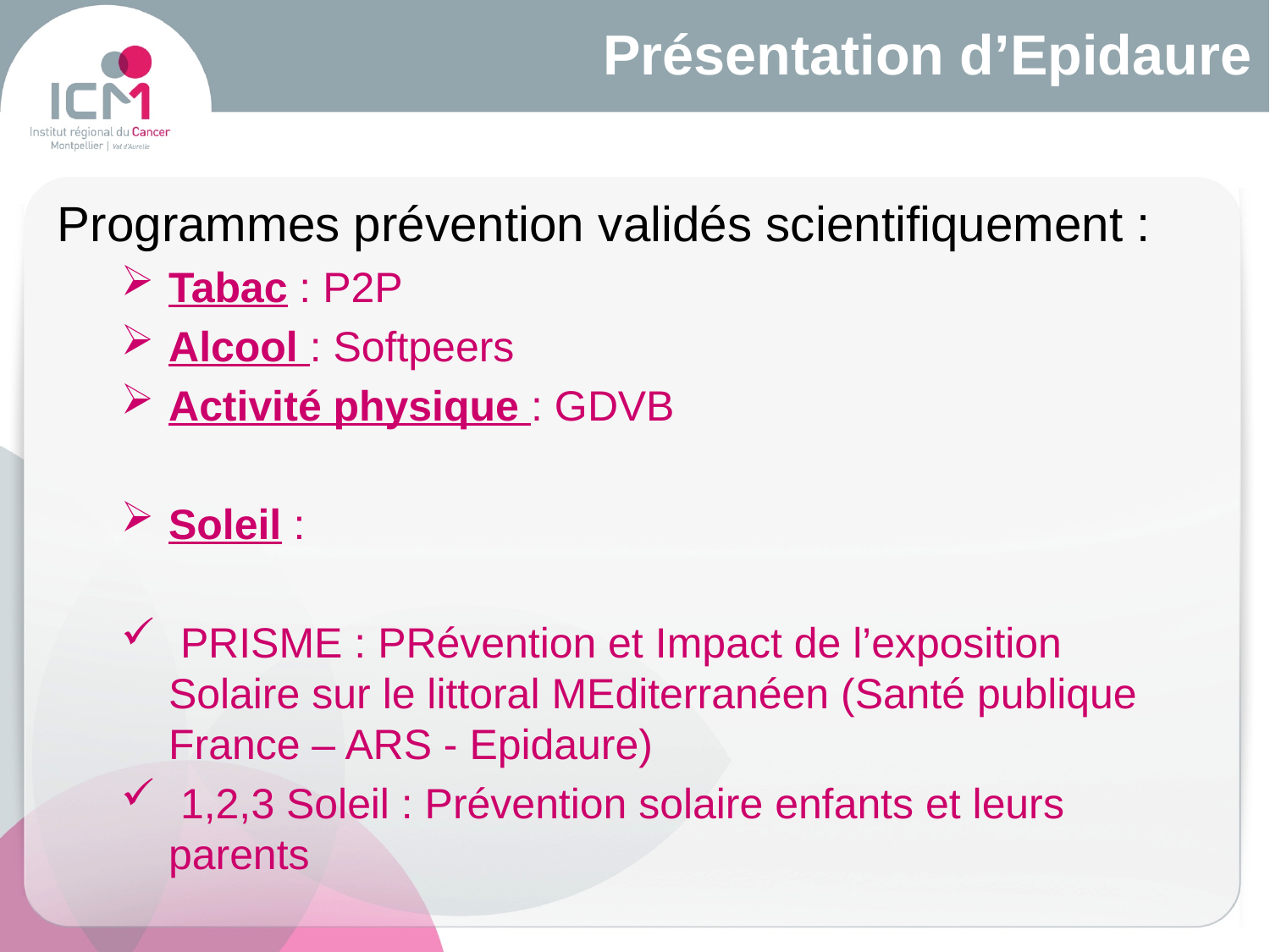

# Présentation d’Epidaure
Programmes prévention validés scientifiquement :
Tabac : P2P
Alcool : Softpeers
Activité physique : GDVB

Soleil :

 PRISME : PRévention et Impact de l’exposition Solaire sur le littoral MEditerranéen (Santé publique France – ARS - Epidaure)
 1,2,3 Soleil : Prévention solaire enfants et leurs parents